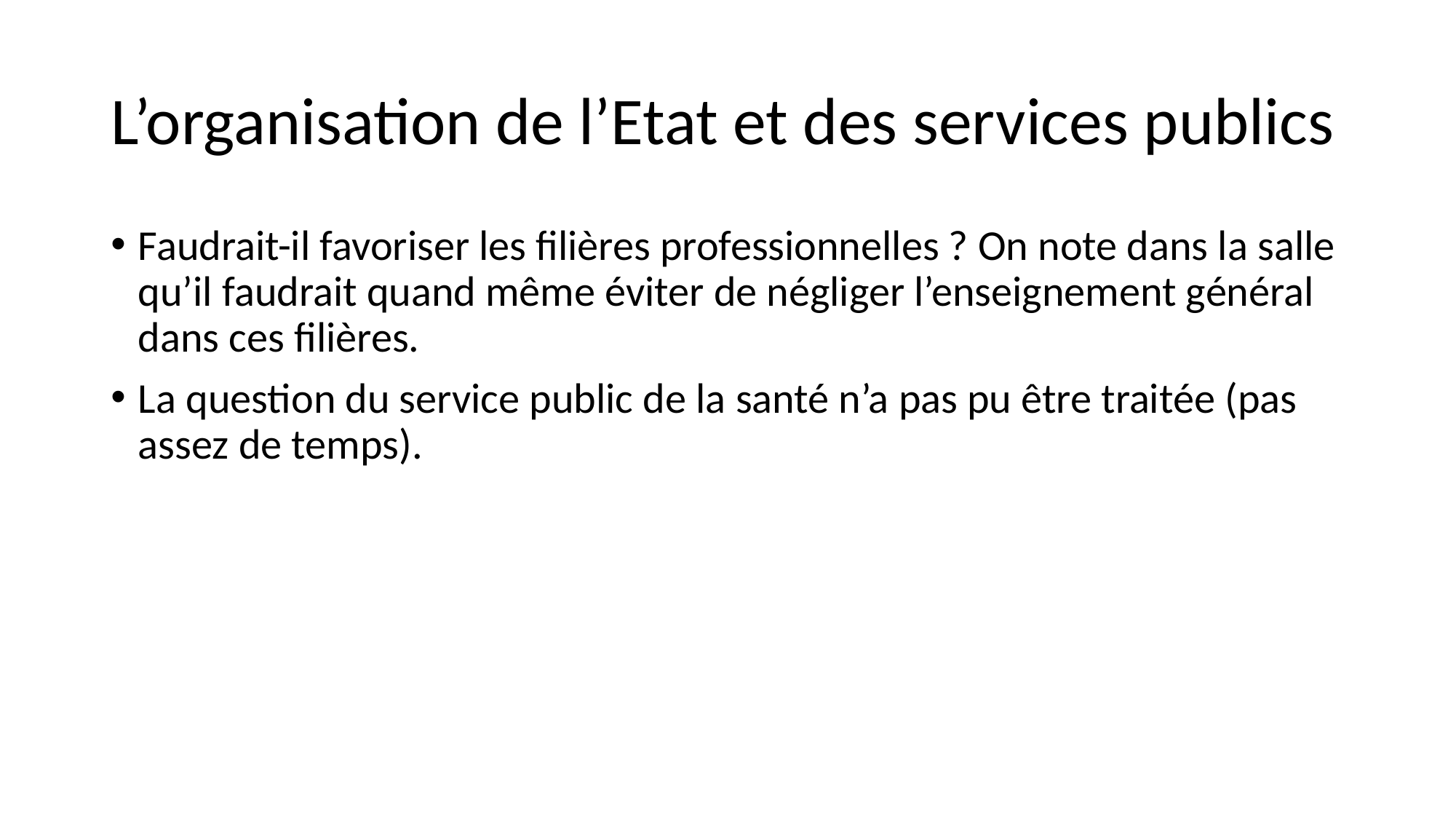

# L’organisation de l’Etat et des services publics
Faudrait-il favoriser les filières professionnelles ? On note dans la salle qu’il faudrait quand même éviter de négliger l’enseignement général dans ces filières.
La question du service public de la santé n’a pas pu être traitée (pas assez de temps).